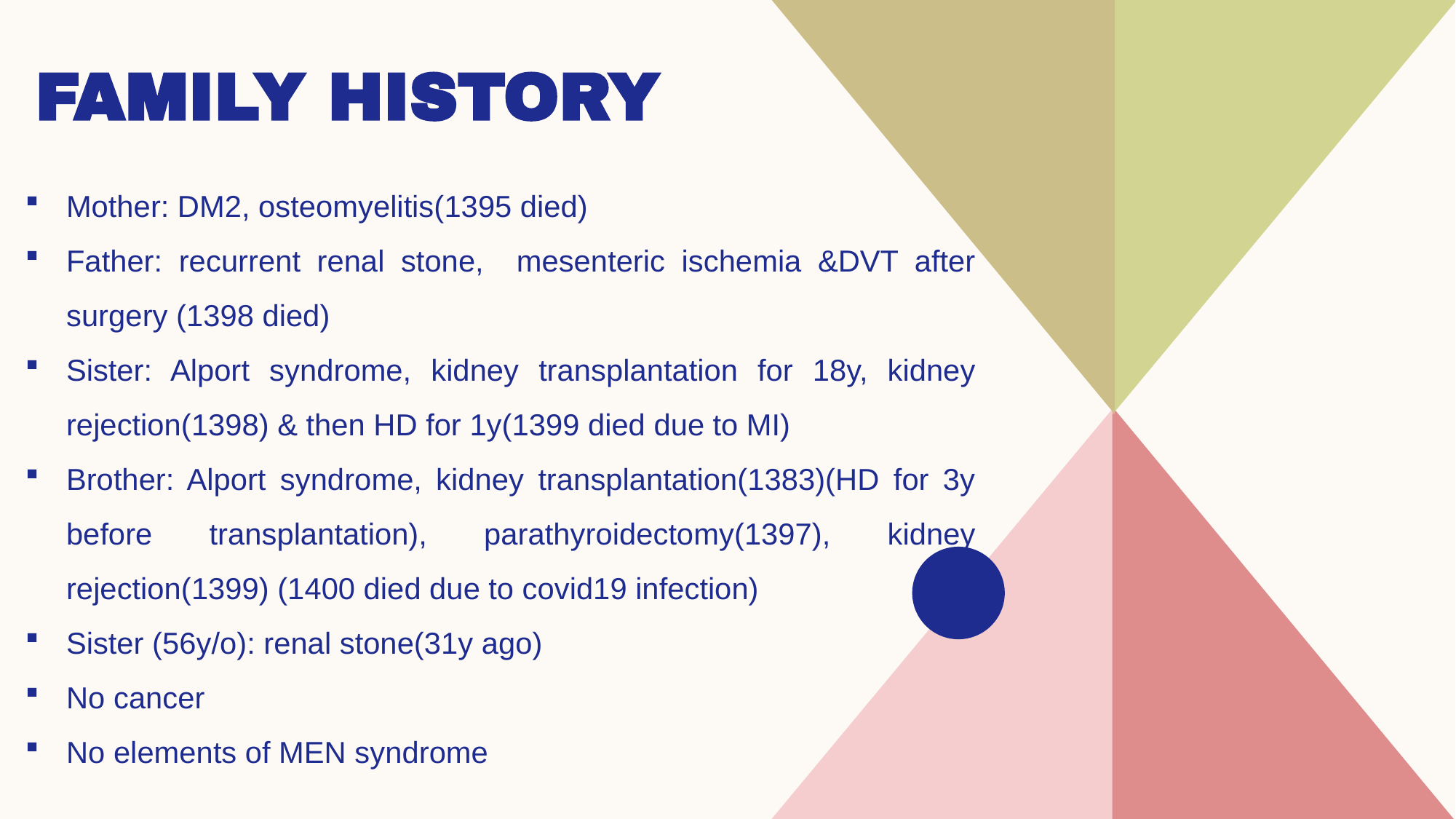

# Family History
Mother: DM2, osteomyelitis(1395 died)
Father: recurrent renal stone,  mesenteric ischemia &DVT after surgery (1398 died)
Sister: Alport syndrome, kidney transplantation for 18y, kidney rejection(1398) & then HD for 1y(1399 died due to MI)
Brother: Alport syndrome, kidney transplantation(1383)(HD for 3y before transplantation), parathyroidectomy(1397), kidney rejection(1399) (1400 died due to covid19 infection)
Sister (56y/o): renal stone(31y ago)
No cancer
No elements of MEN syndrome